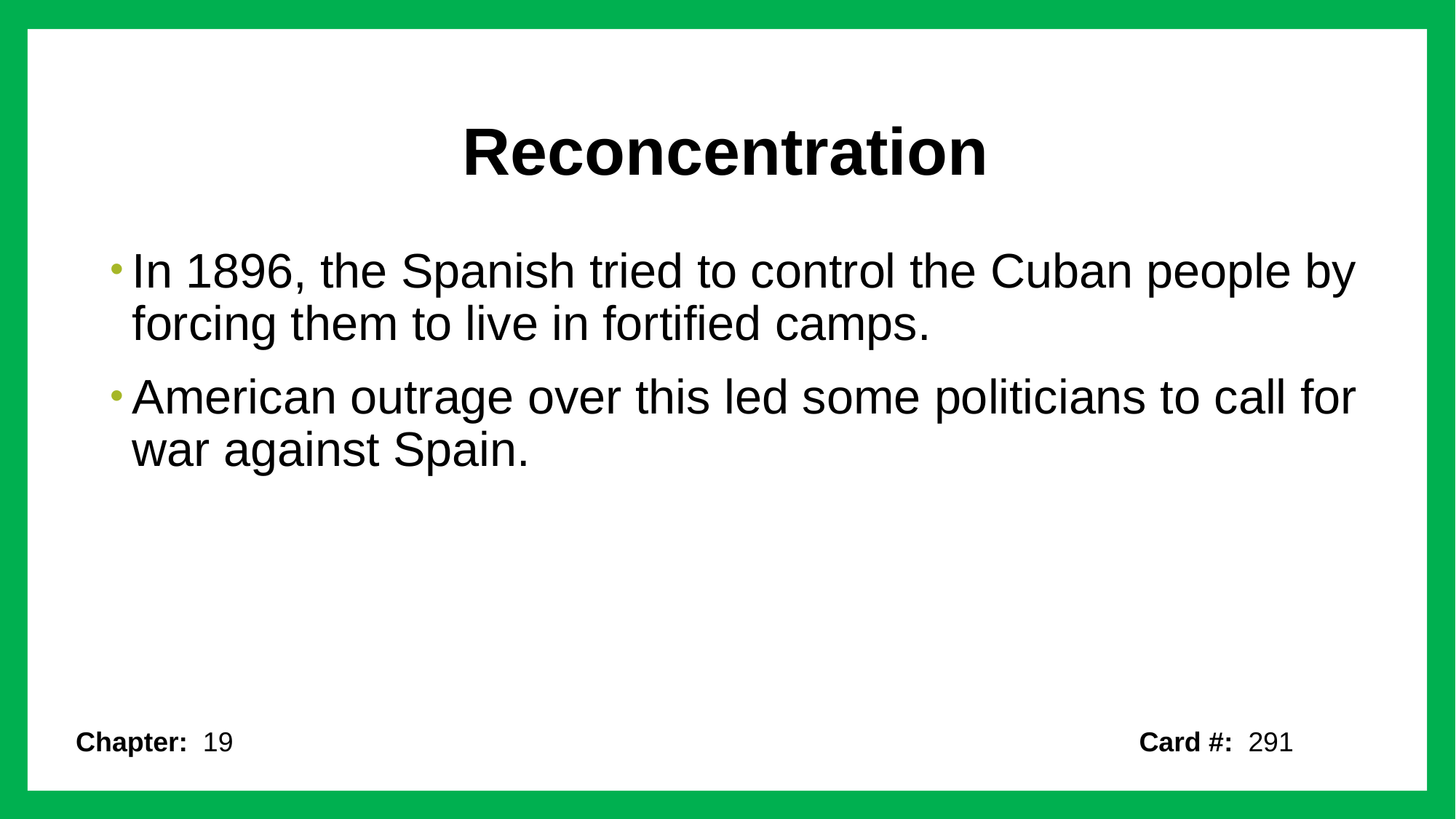

# Reconcentration
In 1896, the Spanish tried to control the Cuban people by forcing them to live in fortified camps.
American outrage over this led some politicians to call for war against Spain.
Card #:  291
Chapter:  19